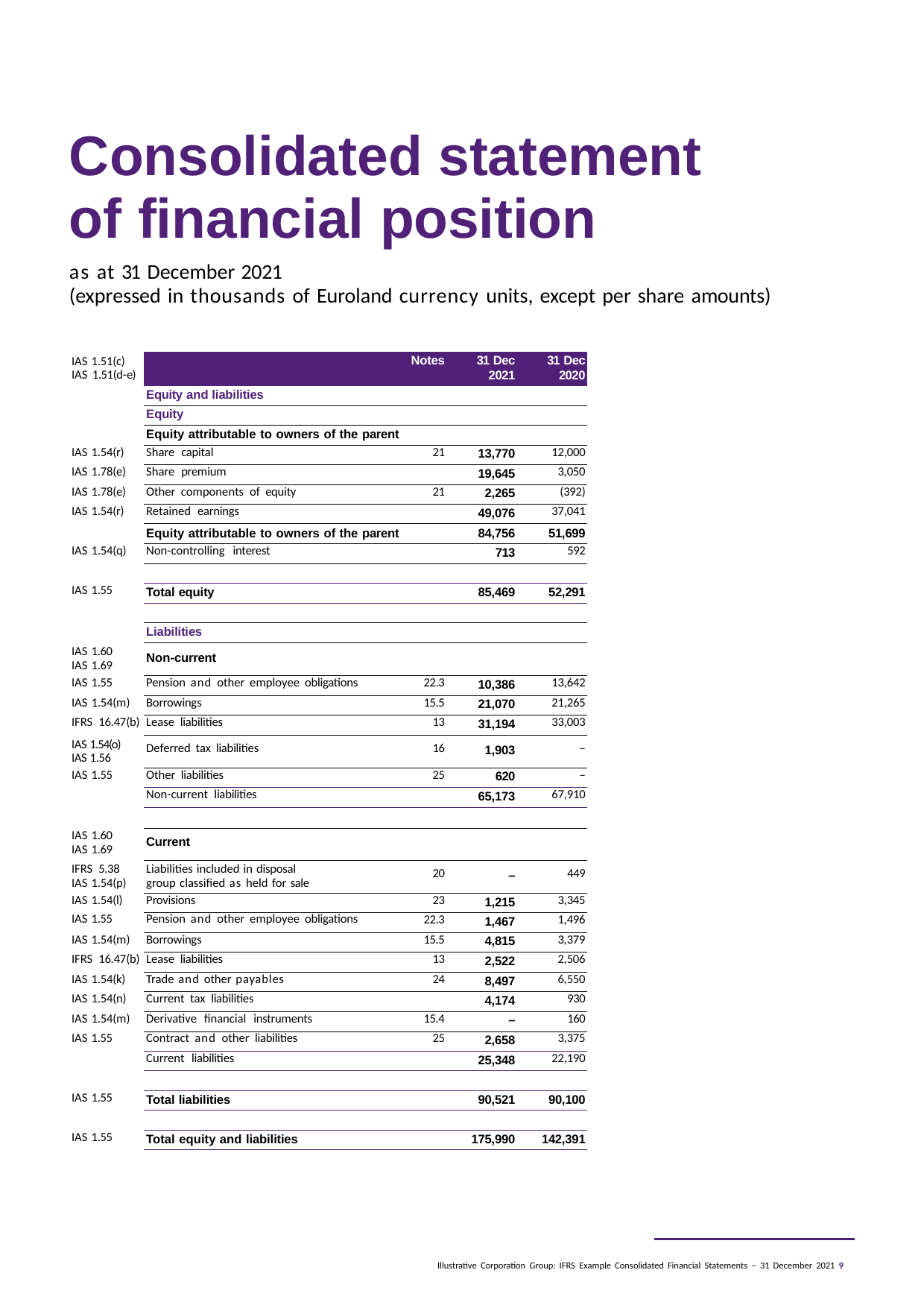

# Consolidated statement of financial position
as at 31 December 2021
(expressed in thousands of Euroland currency units, except per share amounts)
| IAS 1.51(c) IAS 1.51(d-e) |  | Notes | 31 Dec 2021 | 31 Dec 2020 |
| --- | --- | --- | --- | --- |
|  | Equity and liabilities |  |  |  |
|  | Equity |  |  |  |
|  | Equity attributable to owners of the parent |  |  |  |
| IAS 1.54(r) | Share capital | 21 | 13,770 | 12,000 |
| IAS 1.78(e) | Share premium |  | 19,645 | 3,050 |
| IAS 1.78(e) | Other components of equity | 21 | 2,265 | (392) |
| IAS 1.54(r) | Retained earnings |  | 49,076 | 37,041 |
|  | Equity attributable to owners of the parent |  | 84,756 | 51,699 |
| IAS 1.54(q) | Non-controlling interest |  | 713 | 592 |
|  |  |  |  |  |
| IAS 1.55 | Total equity |  | 85,469 | 52,291 |
|  |  |  |  |  |
|  | Liabilities |  |  |  |
| IAS 1.60 IAS 1.69 | Non-current |  |  |  |
| IAS 1.55 | Pension and other employee obligations | 22.3 | 10,386 | 13,642 |
| IAS 1.54(m) | Borrowings | 15.5 | 21,070 | 21,265 |
| IFRS 16.47(b) | Lease liabilities | 13 | 31,194 | 33,003 |
| IAS 1.54(o) IAS 1.56 | Deferred tax liabilities | 16 | 1,903 | – |
| IAS 1.55 | Other liabilities | 25 | 620 | – |
|  | Non-current liabilities |  | 65,173 | 67,910 |
| IAS 1.60 IAS 1.69 | Current |  |  |  |
| IFRS 5.38 IAS 1.54(p) | Liabilities included in disposal group classified as held for sale | 20 | – | 449 |
| IAS 1.54(l) | Provisions | 23 | 1,215 | 3,345 |
| IAS 1.55 | Pension and other employee obligations | 22.3 | 1,467 | 1,496 |
| IAS 1.54(m) | Borrowings | 15.5 | 4,815 | 3,379 |
| IFRS 16.47(b) | Lease liabilities | 13 | 2,522 | 2,506 |
| IAS 1.54(k) | Trade and other payables | 24 | 8,497 | 6,550 |
| IAS 1.54(n) | Current tax liabilities |  | 4,174 | 930 |
| IAS 1.54(m) | Derivative financial instruments | 15.4 | – | 160 |
| IAS 1.55 | Contract and other liabilities | 25 | 2,658 | 3,375 |
|  | Current liabilities |  | 25,348 | 22,190 |
|  |  |  |  |  |
| IAS 1.55 | Total liabilities |  | 90,521 | 90,100 |
|  |  |  |  |  |
| IAS 1.55 | Total equity and liabilities |  | 175,990 | 142,391 |

Illustrative Corporation Group: IFRS Example Consolidated Financial Statements – 31 December 2021 9